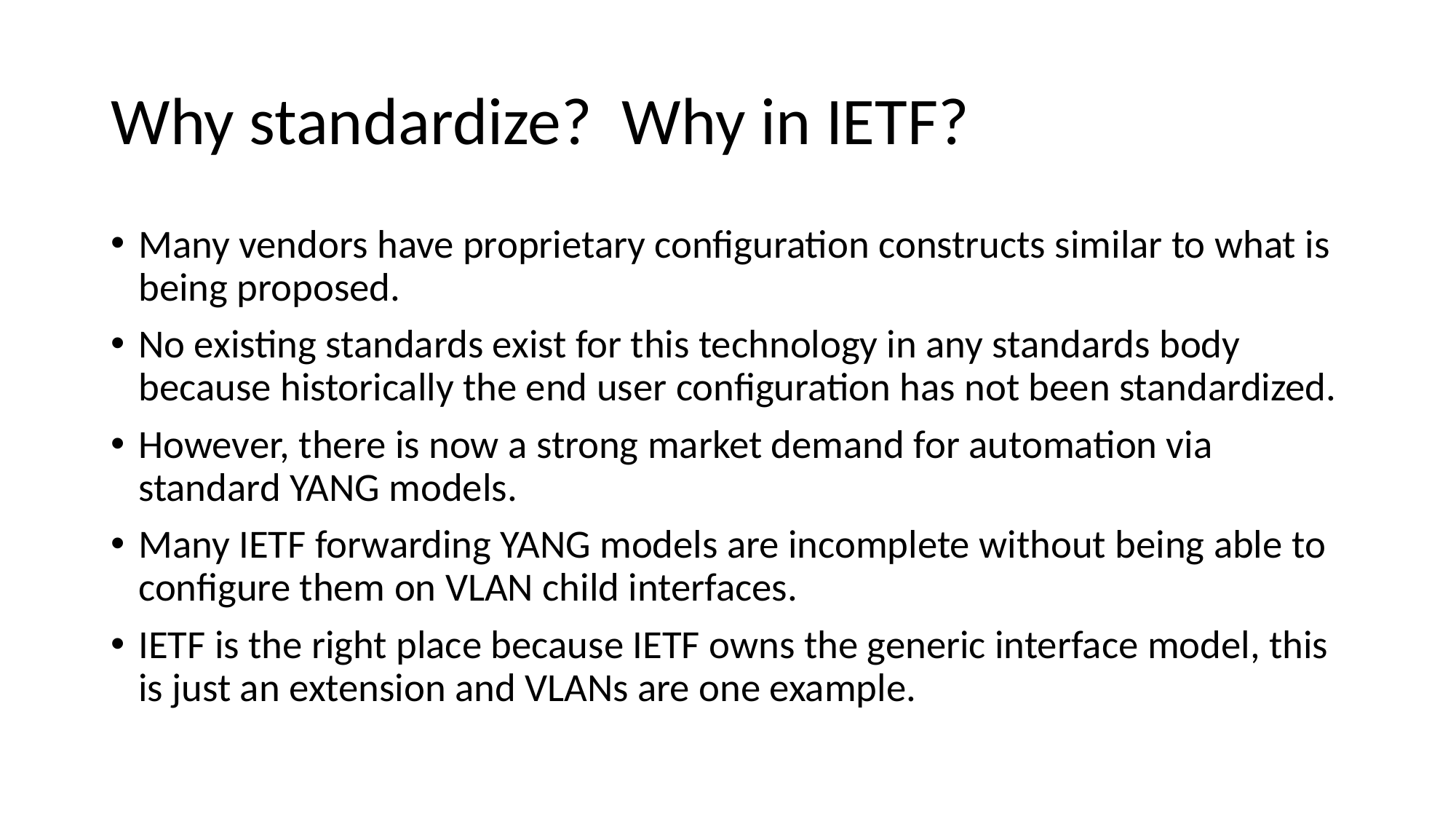

# Why standardize?  Why in IETF?
Many vendors have proprietary configuration constructs similar to what is being proposed.
No existing standards exist for this technology in any standards body because historically the end user configuration has not been standardized.
However, there is now a strong market demand for automation via standard YANG models.
Many IETF forwarding YANG models are incomplete without being able to configure them on VLAN child interfaces.
IETF is the right place because IETF owns the generic interface model, this is just an extension and VLANs are one example.